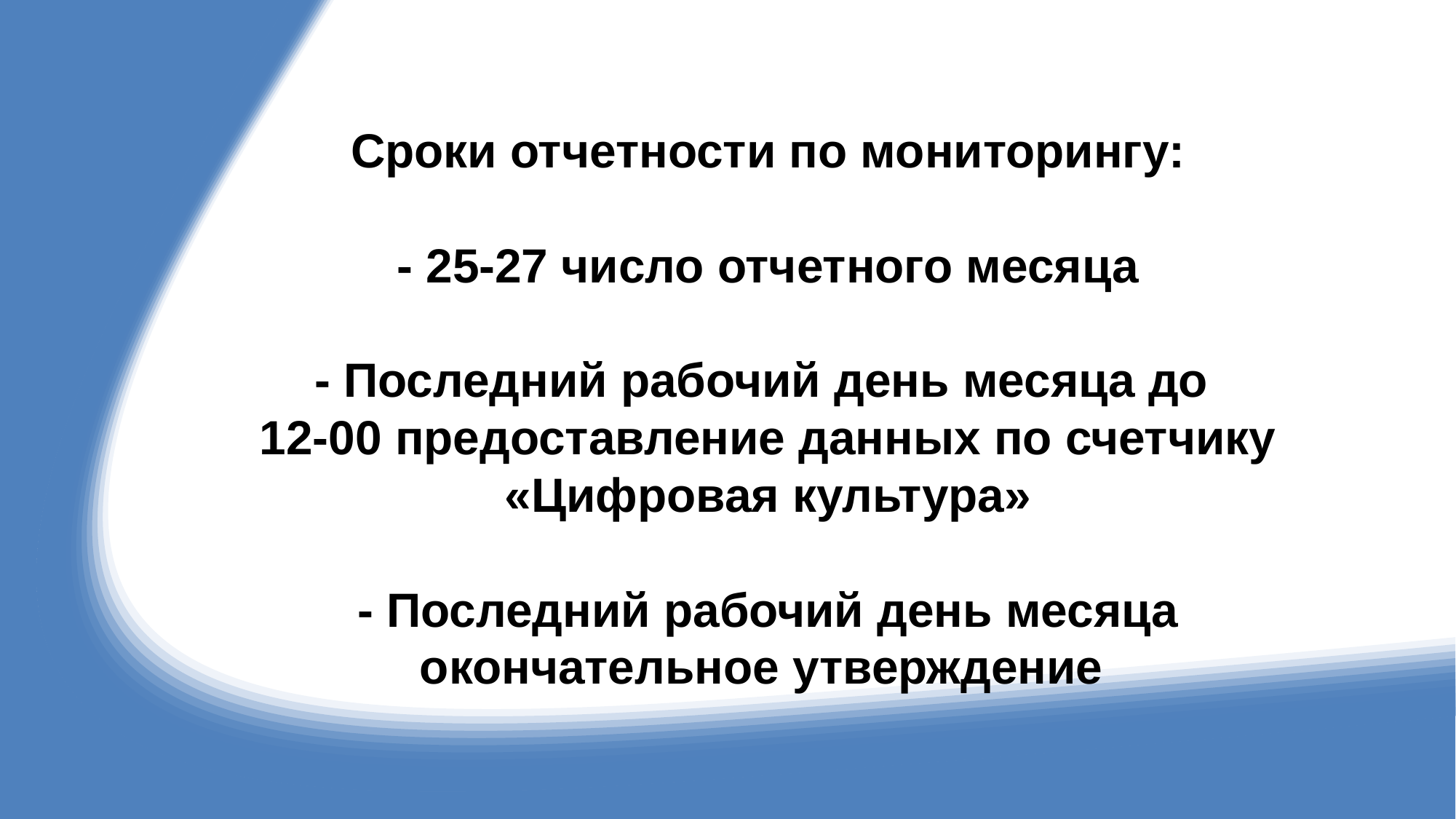

# Сроки отчетности по мониторингу: - 25-27 число отчетного месяца - Последний рабочий день месяца до 12-00 предоставление данных по счетчику «Цифровая культура» - Последний рабочий день месяца окончательное утверждение